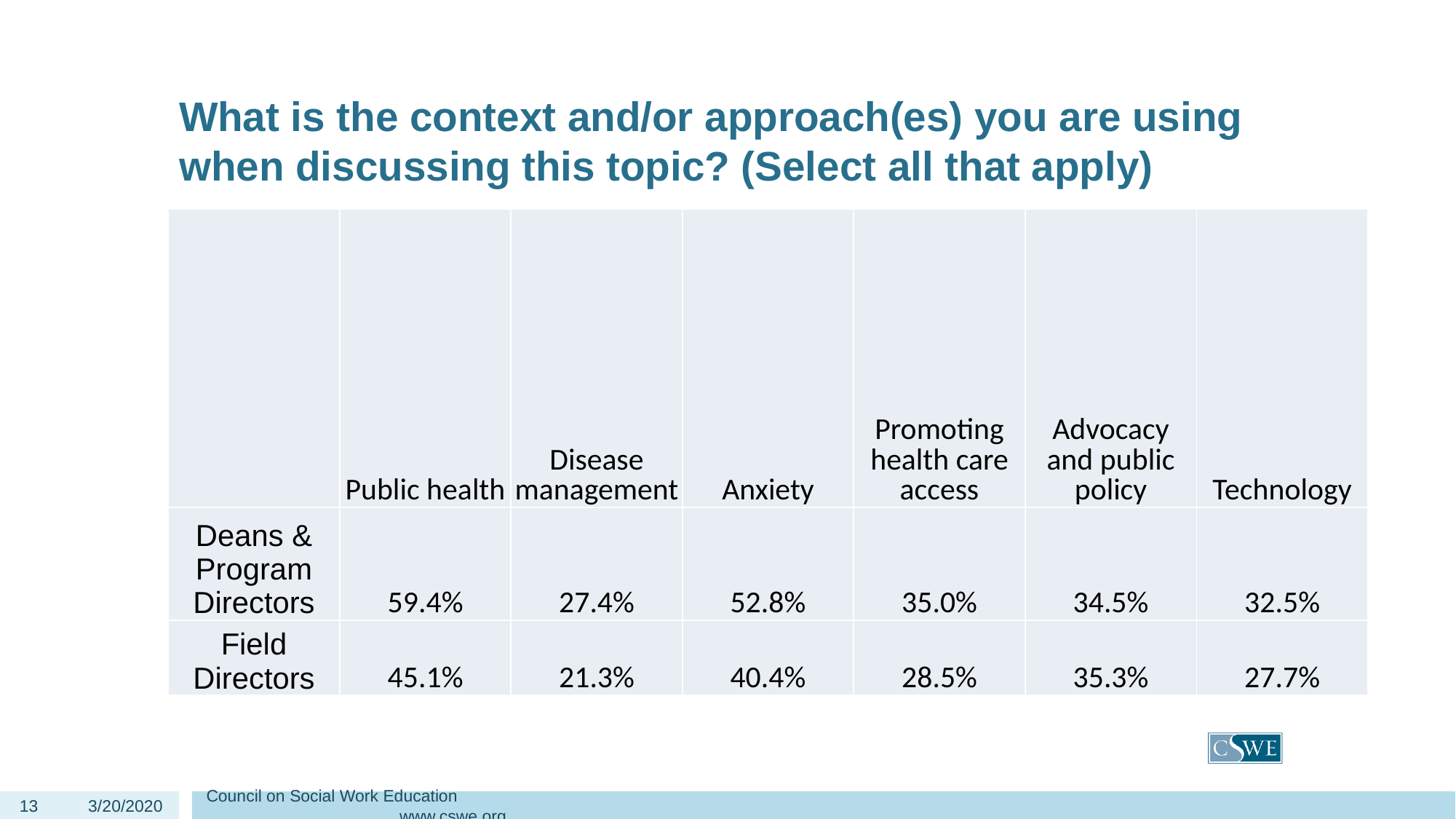

# What is the context and/or approach(es) you are using when discussing this topic? (Select all that apply)
|  | Public health | Disease management | Anxiety | Promoting health care access | Advocacy and public policy | Technology |
| --- | --- | --- | --- | --- | --- | --- |
| Deans & Program Directors | 59.4% | 27.4% | 52.8% | 35.0% | 34.5% | 32.5% |
| Field Directors | 45.1% | 21.3% | 40.4% | 28.5% | 35.3% | 27.7% |
13
3/20/2020
Council on Social Work Education                                                                                                                                                                                                                       www.cswe.org